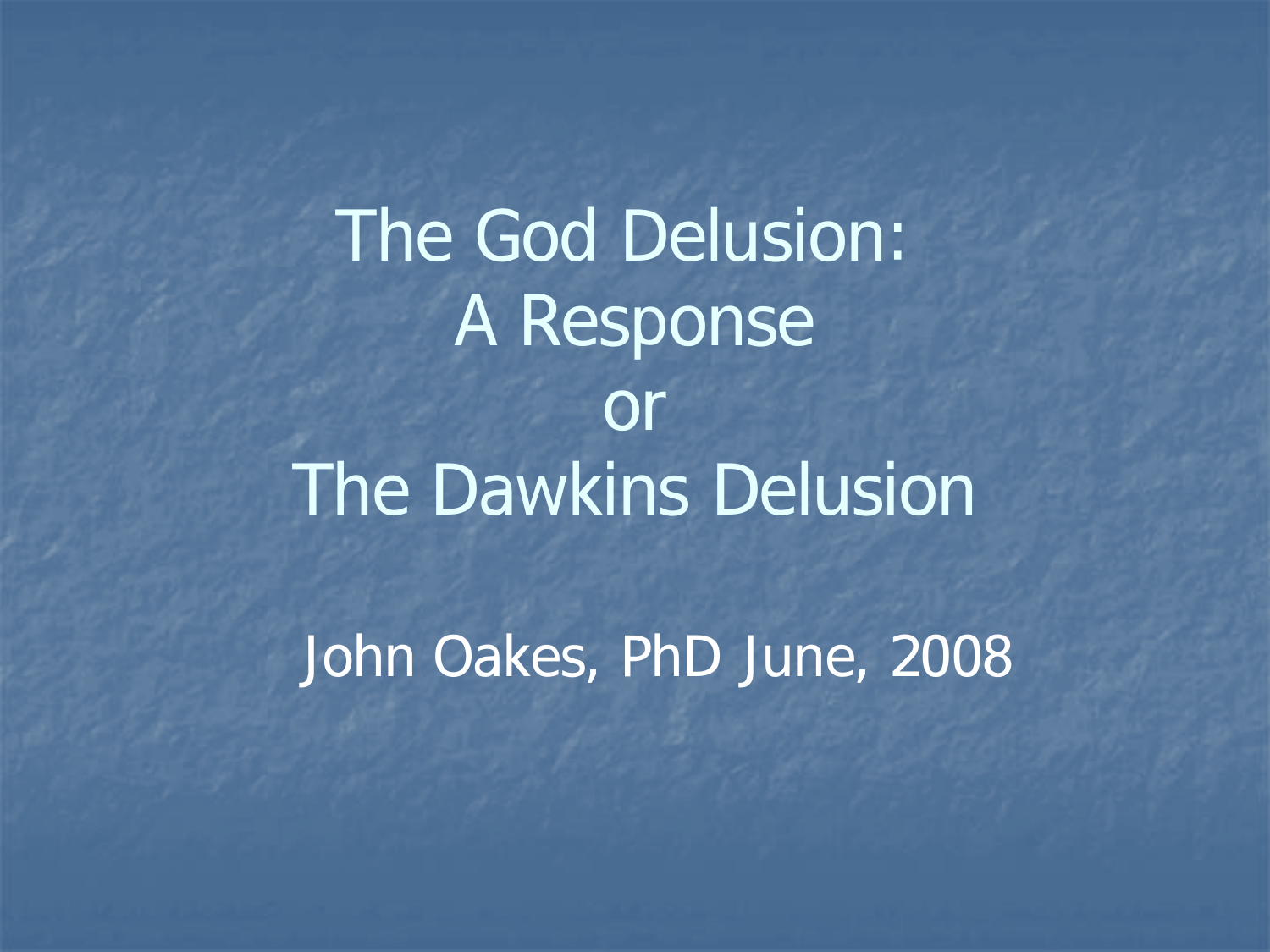

# The God Delusion: A Response or The Dawkins Delusion
John Oakes, PhD June, 2008